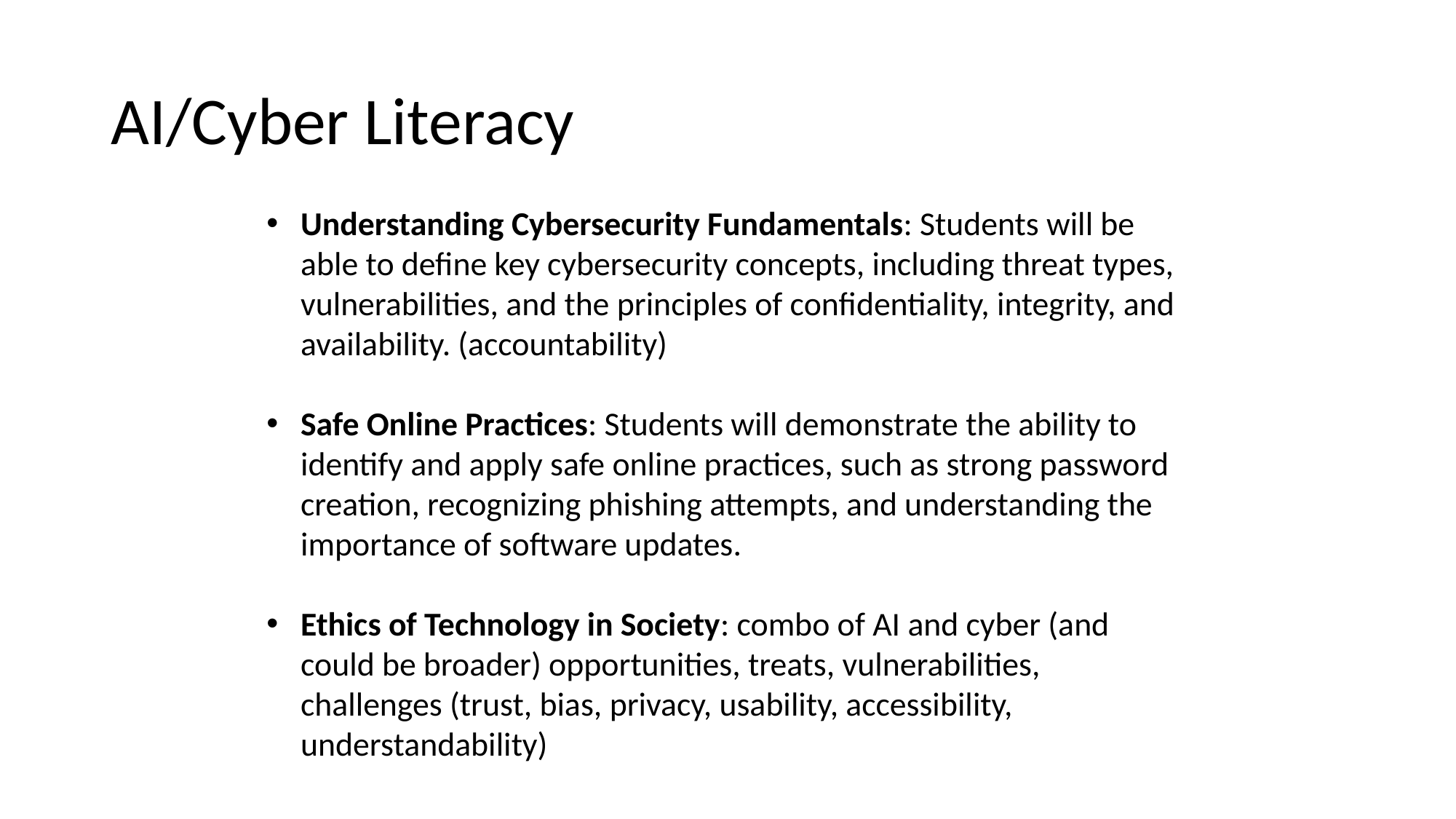

# AI/Cyber Literacy
Understanding Cybersecurity Fundamentals: Students will be able to define key cybersecurity concepts, including threat types, vulnerabilities, and the principles of confidentiality, integrity, and availability. (accountability)

Safe Online Practices: Students will demonstrate the ability to identify and apply safe online practices, such as strong password creation, recognizing phishing attempts, and understanding the importance of software updates.

Ethics of Technology in Society: combo of AI and cyber (and could be broader) opportunities, treats, vulnerabilities, challenges (trust, bias, privacy, usability, accessibility, understandability)